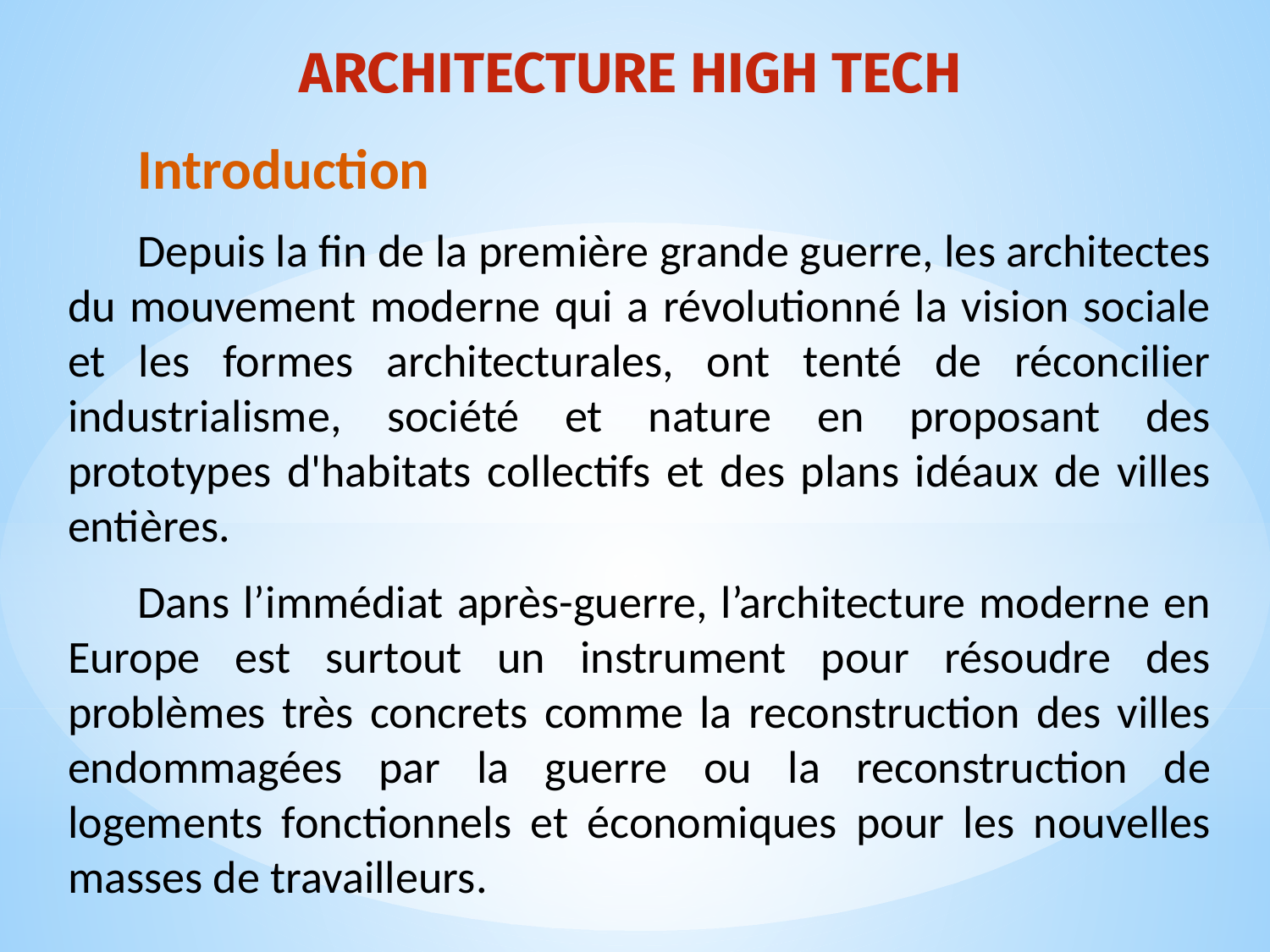

# ARCHITECTURE HIGH TECH
Introduction
Depuis la fin de la première grande guerre, les architectes du mouvement moderne qui a révolutionné la vision sociale et les formes architecturales, ont tenté de réconcilier industrialisme, société et nature en proposant des prototypes d'habitats collectifs et des plans idéaux de villes entières.
Dans l’immédiat après-guerre, l’architecture moderne en Europe est surtout un instrument pour résoudre des problèmes très concrets comme la reconstruction des villes endommagées par la guerre ou la reconstruction de logements fonctionnels et économiques pour les nouvelles masses de travailleurs.